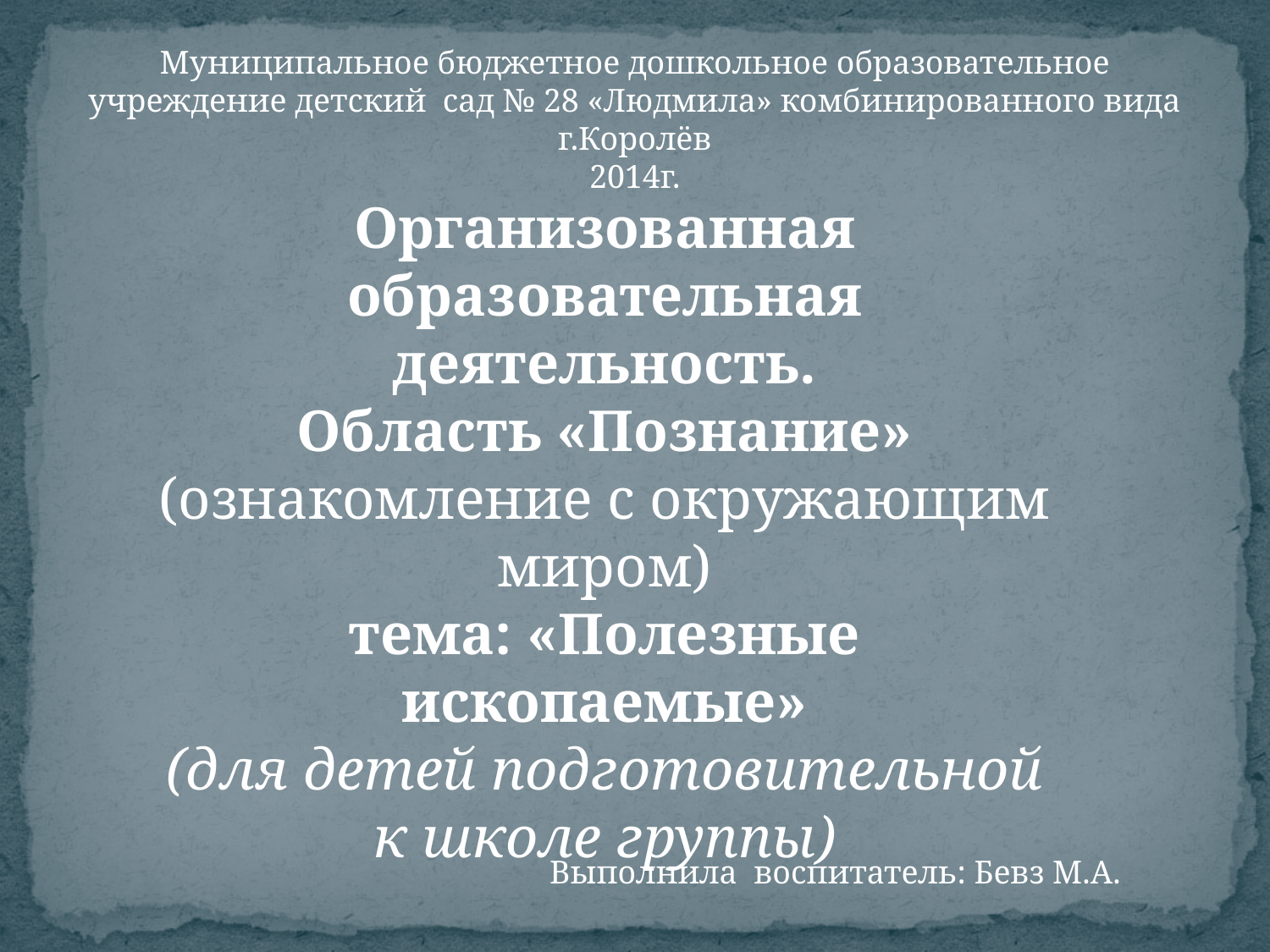

Муниципальное бюджетное дошкольное образовательное учреждение детский  сад № 28 «Людмила» комбинированного вида
г.Королёв
2014г.

Организованная
образовательная деятельность.
Область «Познание»
(ознакомление с окружающим миром)
тема: «Полезные ископаемые»
(для детей подготовительной к школе группы)
Выполнила  воспитатель: Бевз М.А.